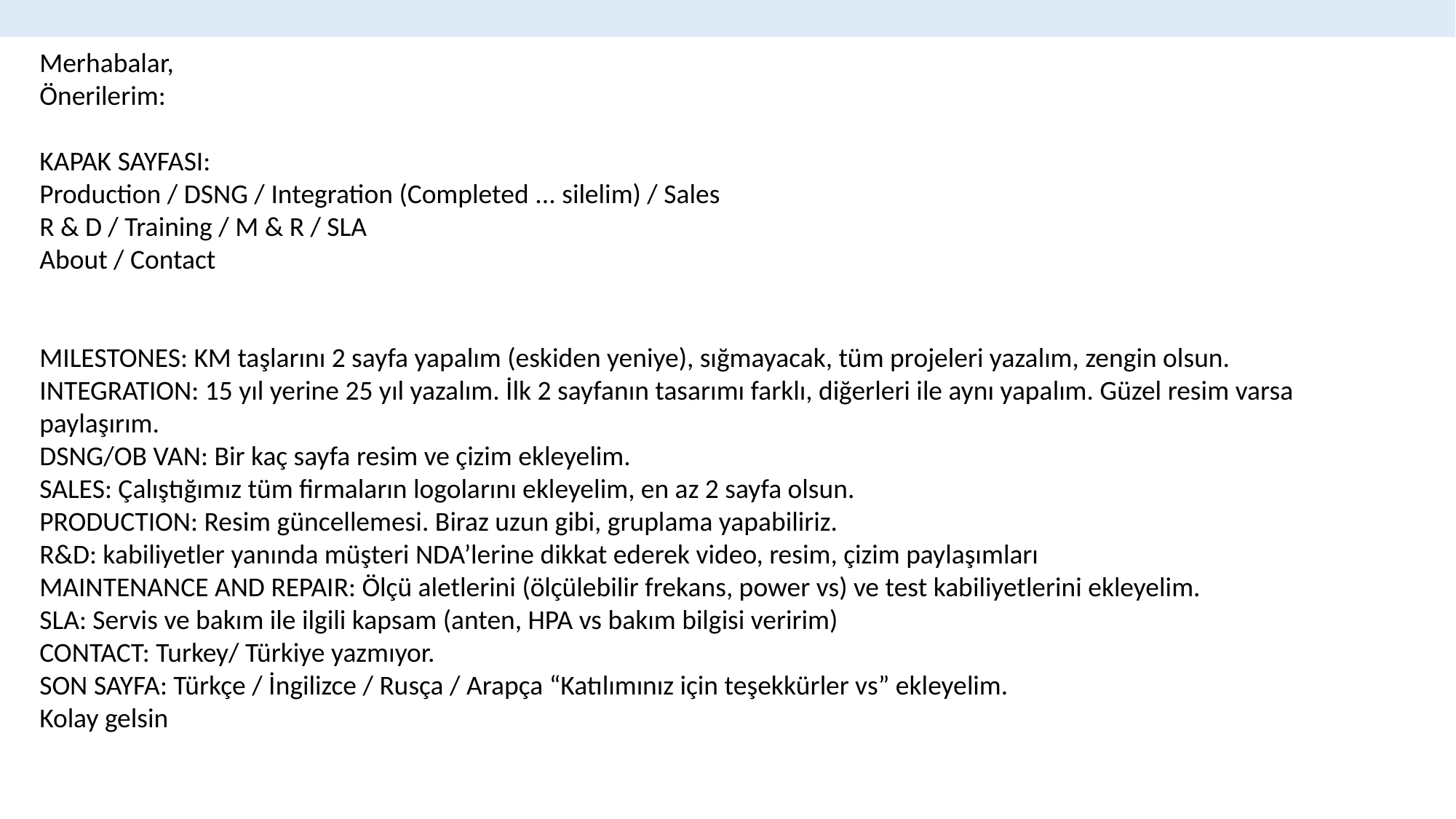

Merhabalar,
Önerilerim:

KAPAK SAYFASI:
Production / DSNG / Integration (Completed ... silelim) / Sales
R & D / Training / M & R / SLA
About / Contact

MILESTONES: KM taşlarını 2 sayfa yapalım (eskiden yeniye), sığmayacak, tüm projeleri yazalım, zengin olsun.
INTEGRATION: 15 yıl yerine 25 yıl yazalım. İlk 2 sayfanın tasarımı farklı, diğerleri ile aynı yapalım. Güzel resim varsa paylaşırım.
DSNG/OB VAN: Bir kaç sayfa resim ve çizim ekleyelim.
SALES: Çalıştığımız tüm firmaların logolarını ekleyelim, en az 2 sayfa olsun.
PRODUCTION: Resim güncellemesi. Biraz uzun gibi, gruplama yapabiliriz.
R&D: kabiliyetler yanında müşteri NDA’lerine dikkat ederek video, resim, çizim paylaşımları
MAINTENANCE AND REPAIR: Ölçü aletlerini (ölçülebilir frekans, power vs) ve test kabiliyetlerini ekleyelim.
SLA: Servis ve bakım ile ilgili kapsam (anten, HPA vs bakım bilgisi veririm)
CONTACT: Turkey/ Türkiye yazmıyor.
SON SAYFA: Türkçe / İngilizce / Rusça / Arapça “Katılımınız için teşekkürler vs” ekleyelim.
Kolay gelsin